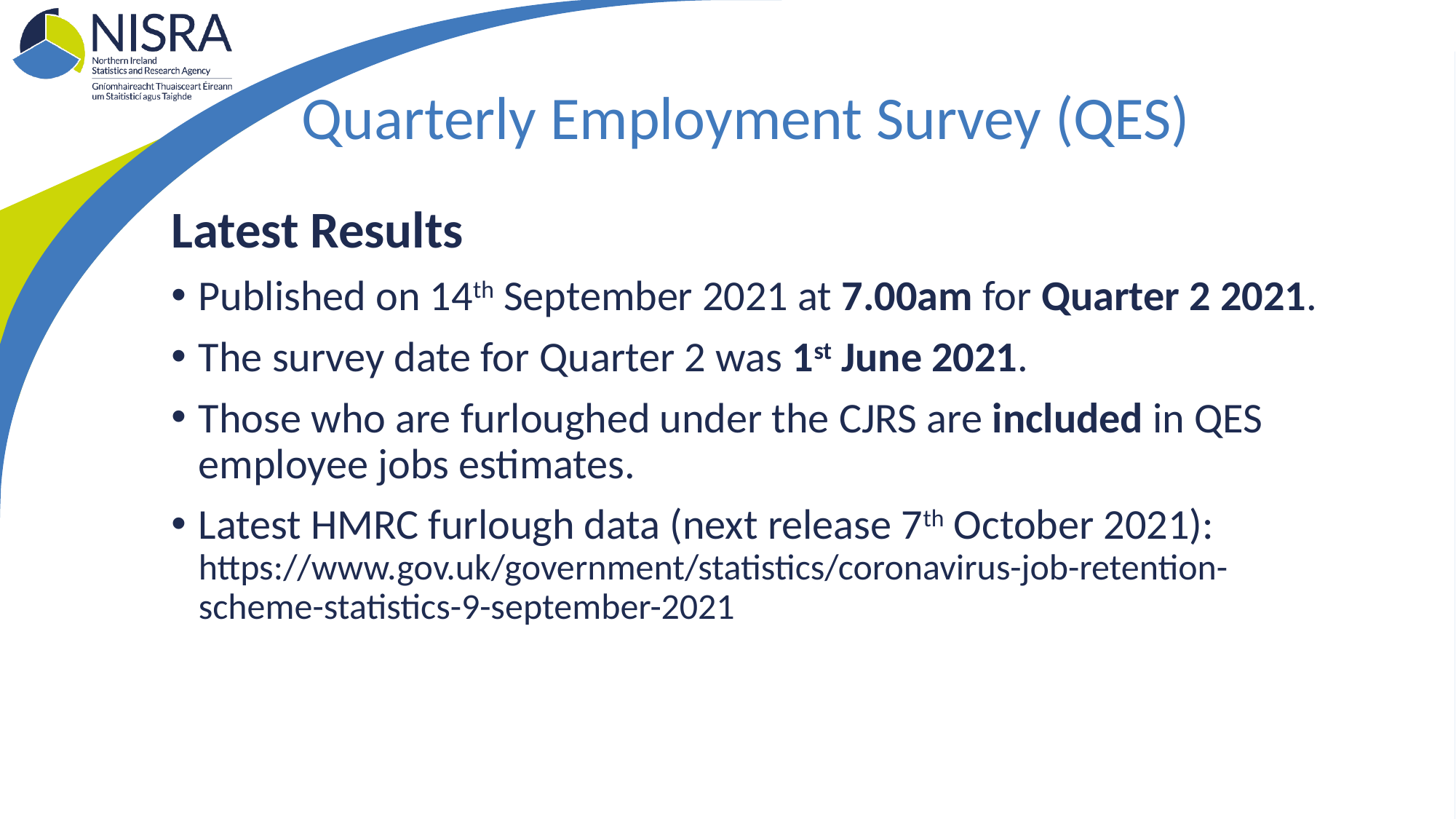

20
# Quarterly Employment Survey (QES)
Latest Results
Published on 14th September 2021 at 7.00am for Quarter 2 2021.
The survey date for Quarter 2 was 1st June 2021.
Those who are furloughed under the CJRS are included in QES employee jobs estimates.
Latest HMRC furlough data (next release 7th October 2021): https://www.gov.uk/government/statistics/coronavirus-job-retention-scheme-statistics-9-september-2021